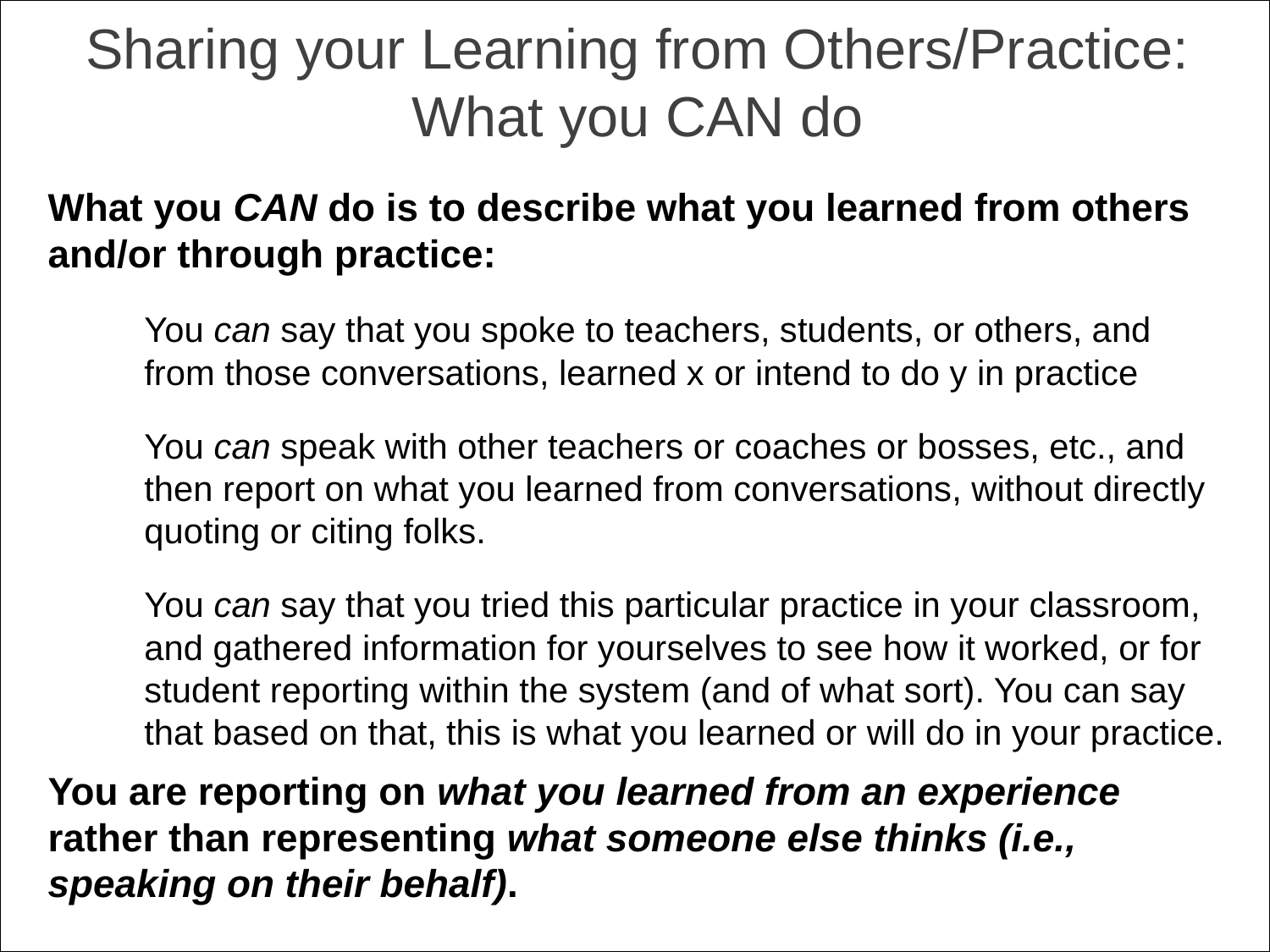

Sharing your Learning from Others/Practice:
What you CAN do
What you CAN do is to describe what you learned from others and/or through practice:
You can say that you spoke to teachers, students, or others, and from those conversations, learned x or intend to do y in practice
You can speak with other teachers or coaches or bosses, etc., and then report on what you learned from conversations, without directly quoting or citing folks.
You can say that you tried this particular practice in your classroom, and gathered information for yourselves to see how it worked, or for student reporting within the system (and of what sort). You can say that based on that, this is what you learned or will do in your practice.
You are reporting on what you learned from an experience rather than representing what someone else thinks (i.e., speaking on their behalf).